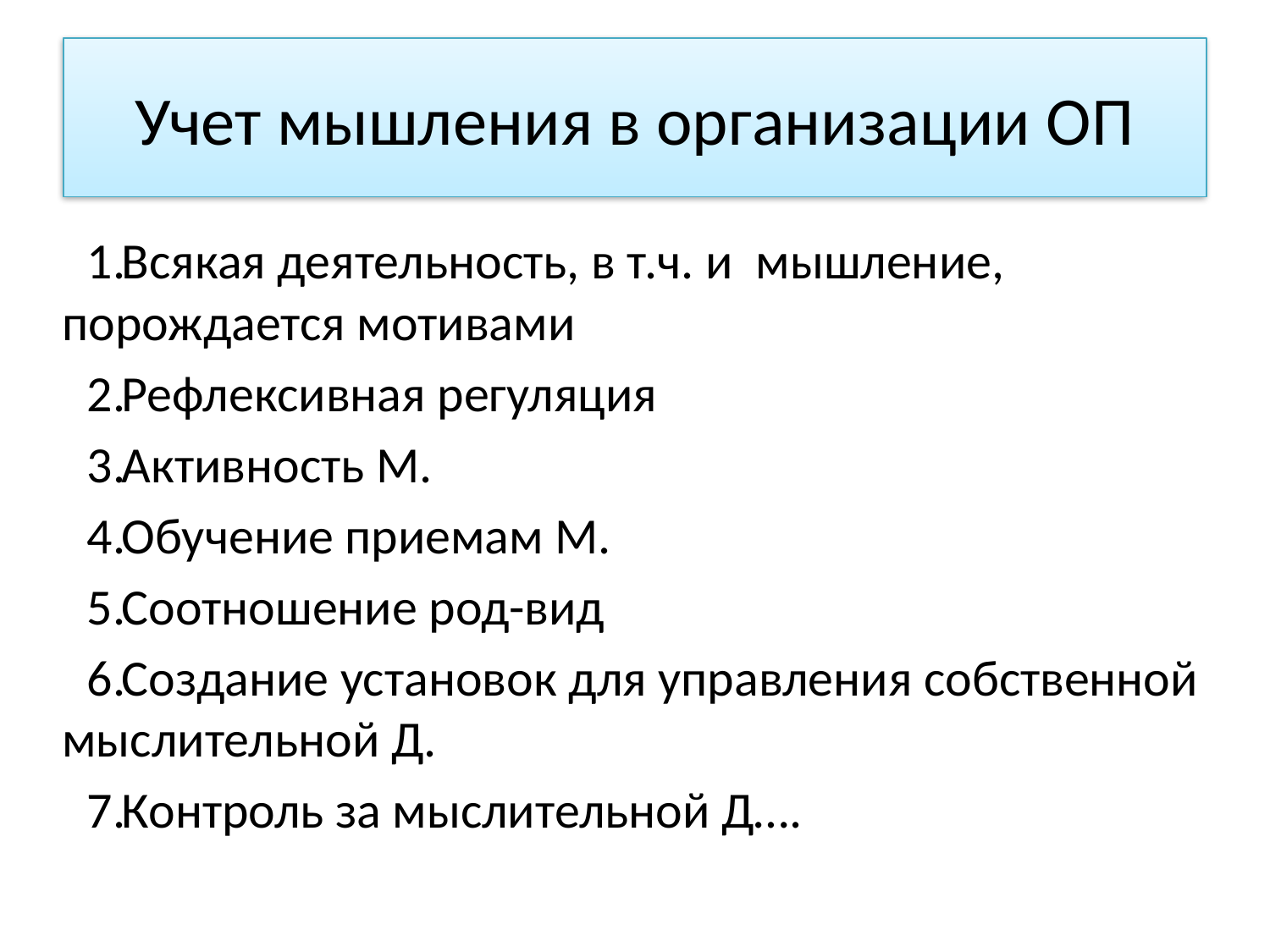

# Учет мышления в организации ОП
Всякая деятельность, в т.ч. и  мышление, порождается мотивами
Рефлексивная регуляция
Активность М.
Обучение приемам М.
Соотношение род-вид
Создание установок для управления собственной мыслительной Д.
Контроль за мыслительной Д….